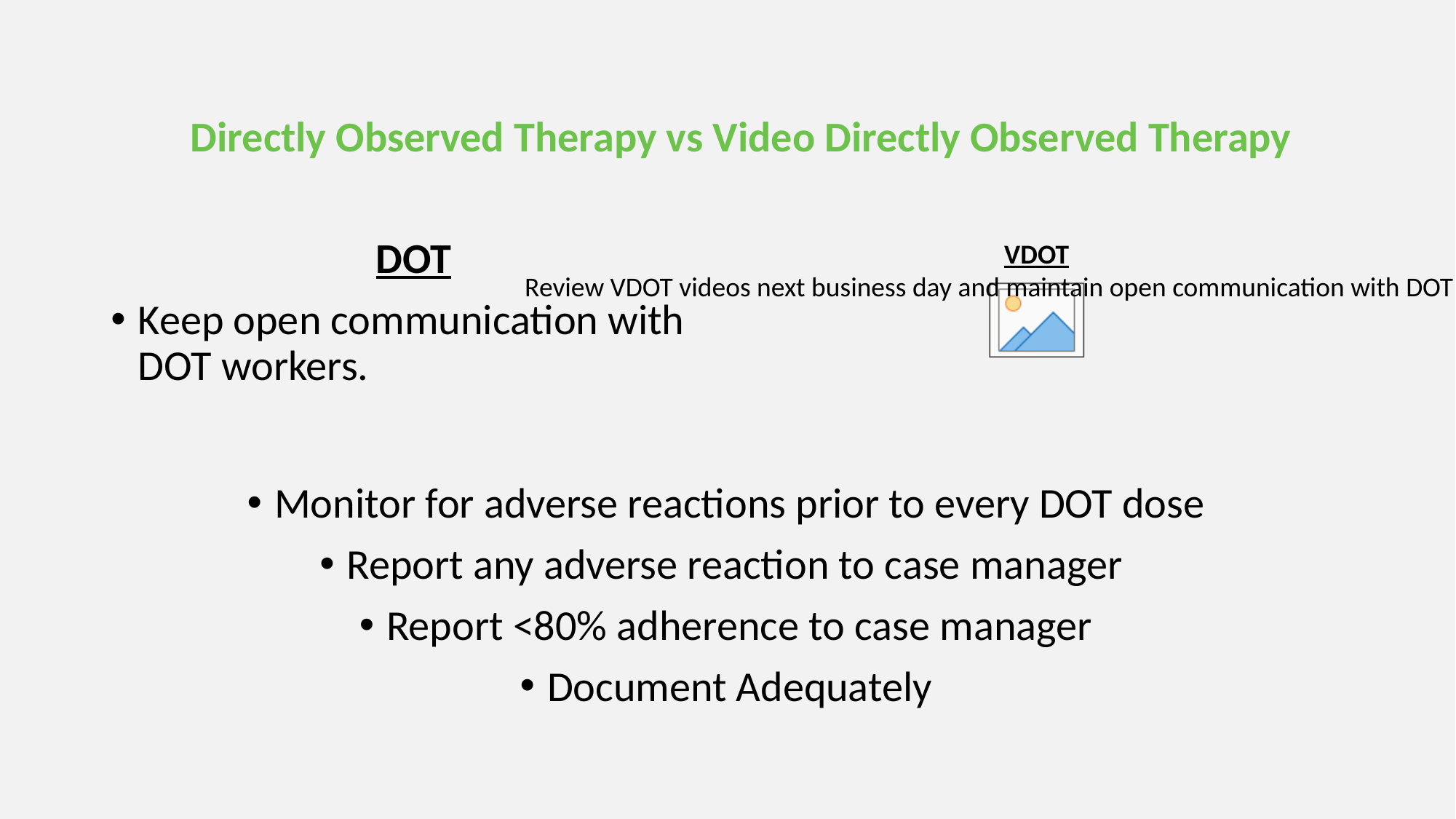

# Directly Observed Therapy vs Video Directly Observed Therapy
DOT
Keep open communication with DOT workers.

VDOT
Review VDOT videos next business day and maintain open communication with DOT worker.
Monitor for adverse reactions prior to every DOT dose
Report any adverse reaction to case manager
Report <80% adherence to case manager
Document Adequately